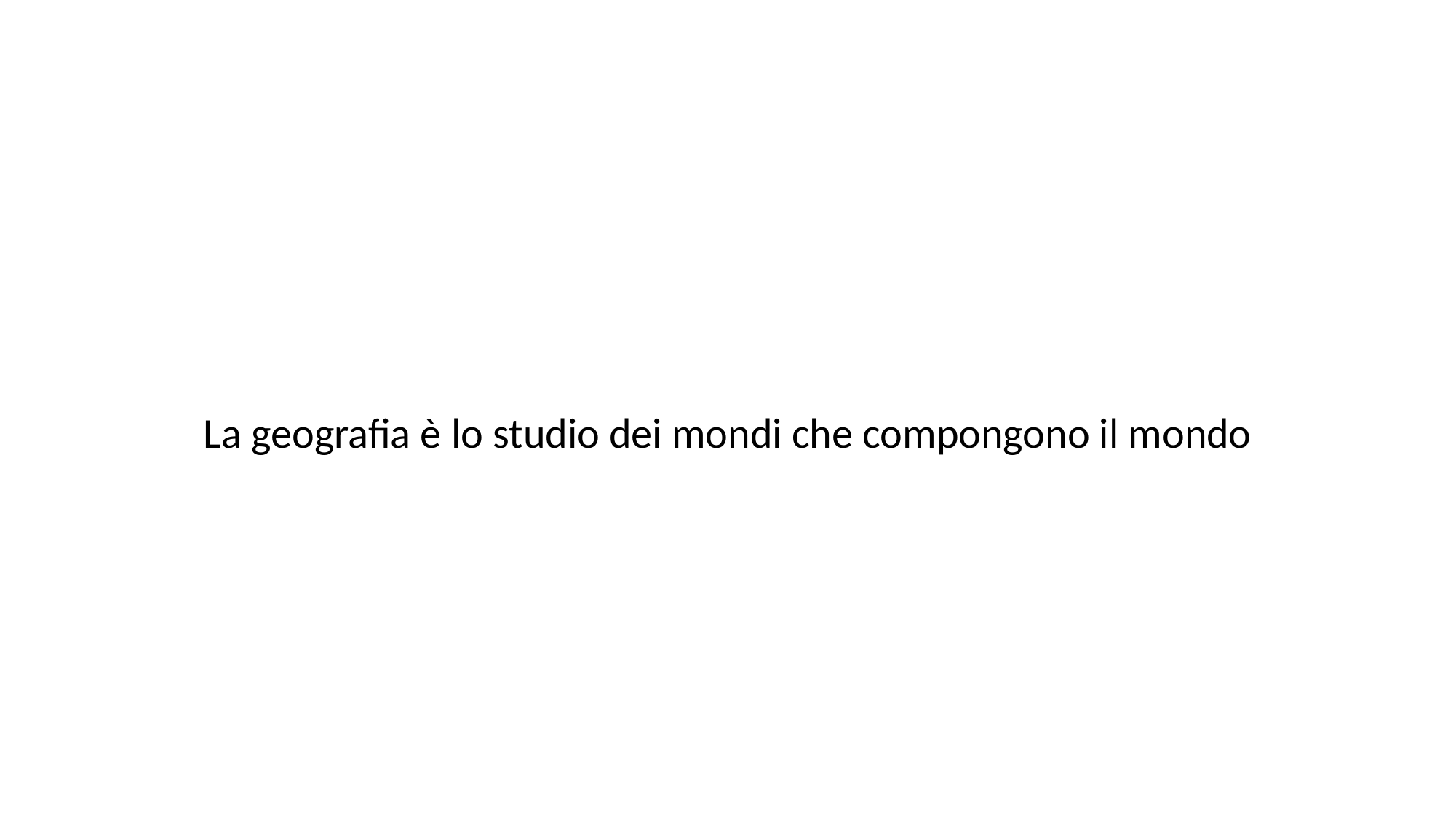

#

La geografia è lo studio dei mondi che compongono il mondo